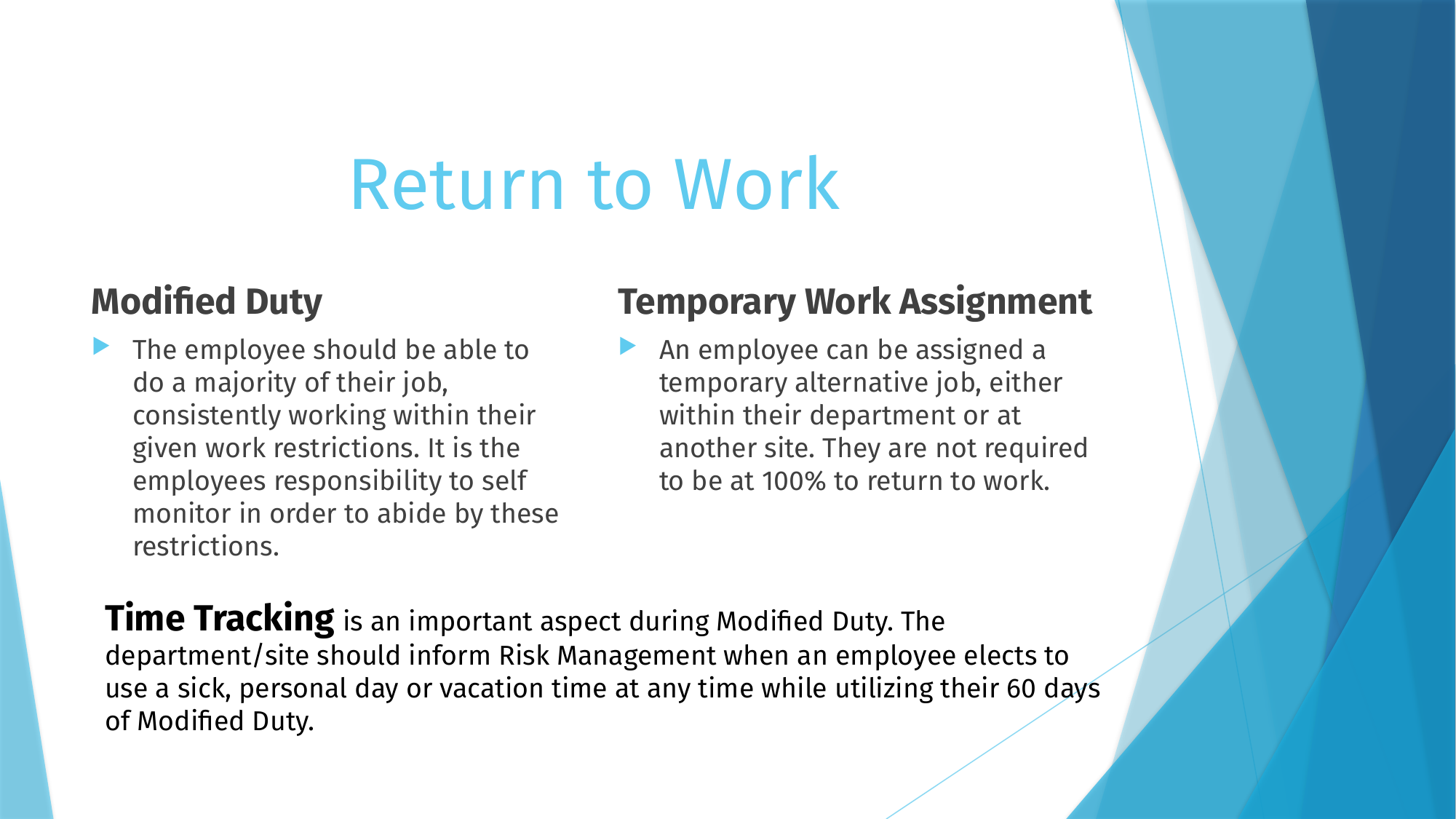

# Return to Work
Modified Duty
Temporary Work Assignment
The employee should be able to do a majority of their job, consistently working within their given work restrictions. It is the employees responsibility to self monitor in order to abide by these restrictions.

An employee can be assigned a temporary alternative job, either within their department or at another site. They are not required to be at 100% to return to work.

Time Tracking is an important aspect during Modified Duty. The department/site should inform Risk Management when an employee elects to use a sick, personal day or vacation time at any time while utilizing their 60 days of Modified Duty.